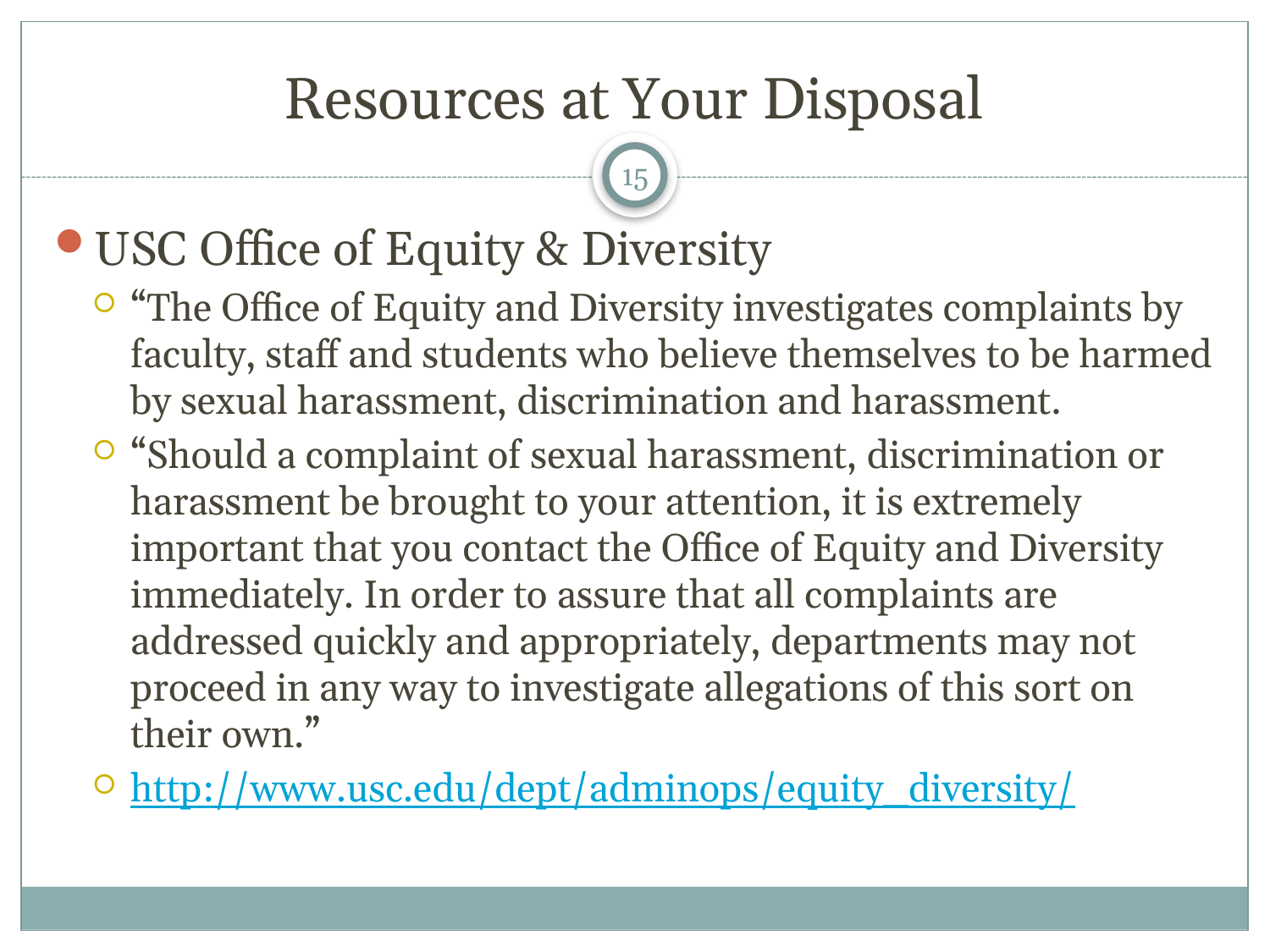

# Resources at Your Disposal
15
USC Office of Equity & Diversity
“The Office of Equity and Diversity investigates complaints by faculty, staff and students who believe themselves to be harmed by sexual harassment, discrimination and harassment.
“Should a complaint of sexual harassment, discrimination or harassment be brought to your attention, it is extremely important that you contact the Office of Equity and Diversity immediately. In order to assure that all complaints are addressed quickly and appropriately, departments may not proceed in any way to investigate allegations of this sort on their own.”
http://www.usc.edu/dept/adminops/equity_diversity/